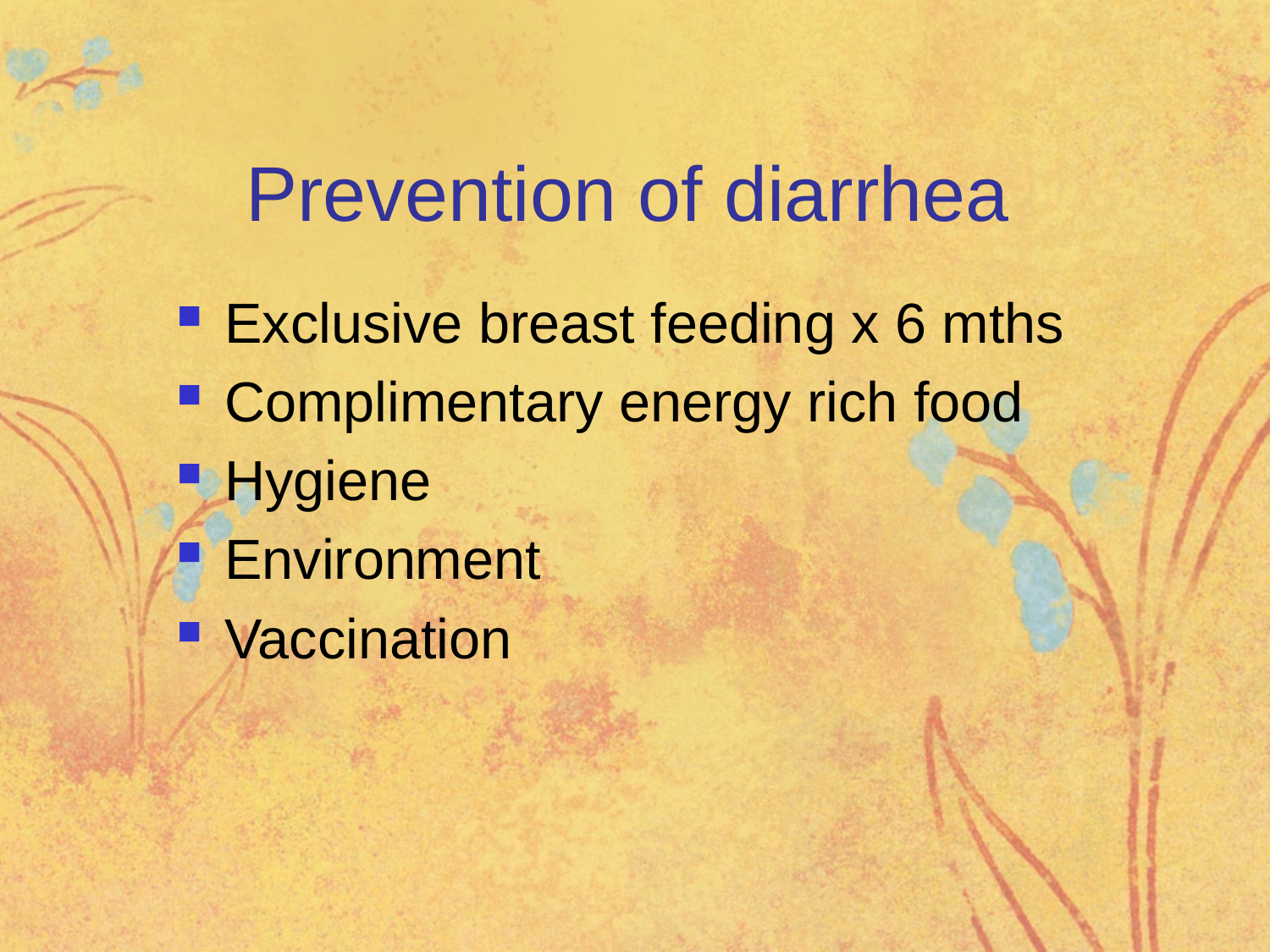

# Prevention of diarrhea
Exclusive breast feeding x 6 mths
Complimentary energy rich food
Hygiene
Environment
Vaccination